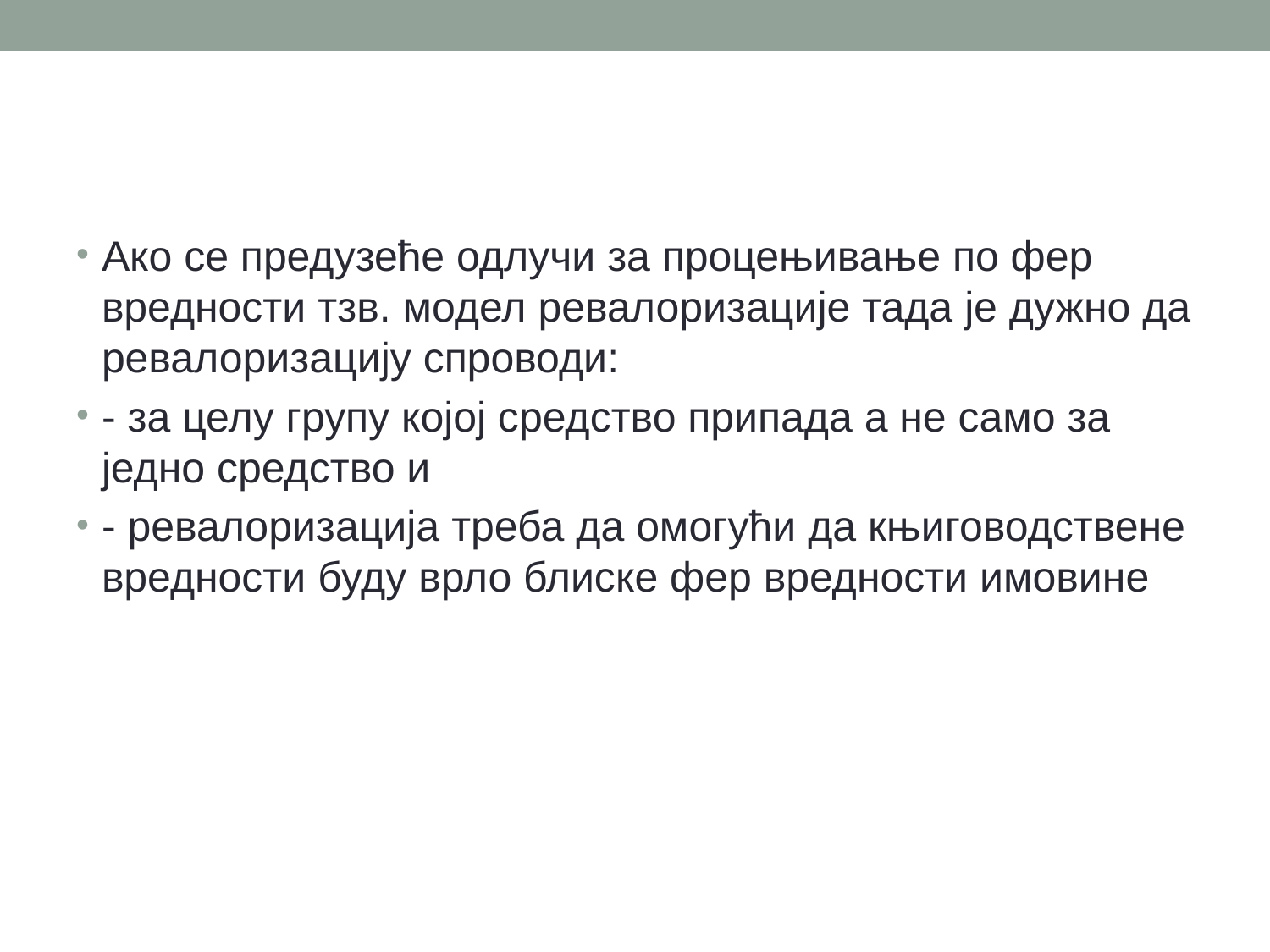

#
Ако се предузеће одлучи за процењивање по фер вредности тзв. модел ревалоризације тада је дужно да ревалоризацију спроводи:
- за целу групу којој средство припада а не само за једно средство и
- ревалоризација треба да омогући да књиговодствене вредности буду врло блиске фер вредности имовине